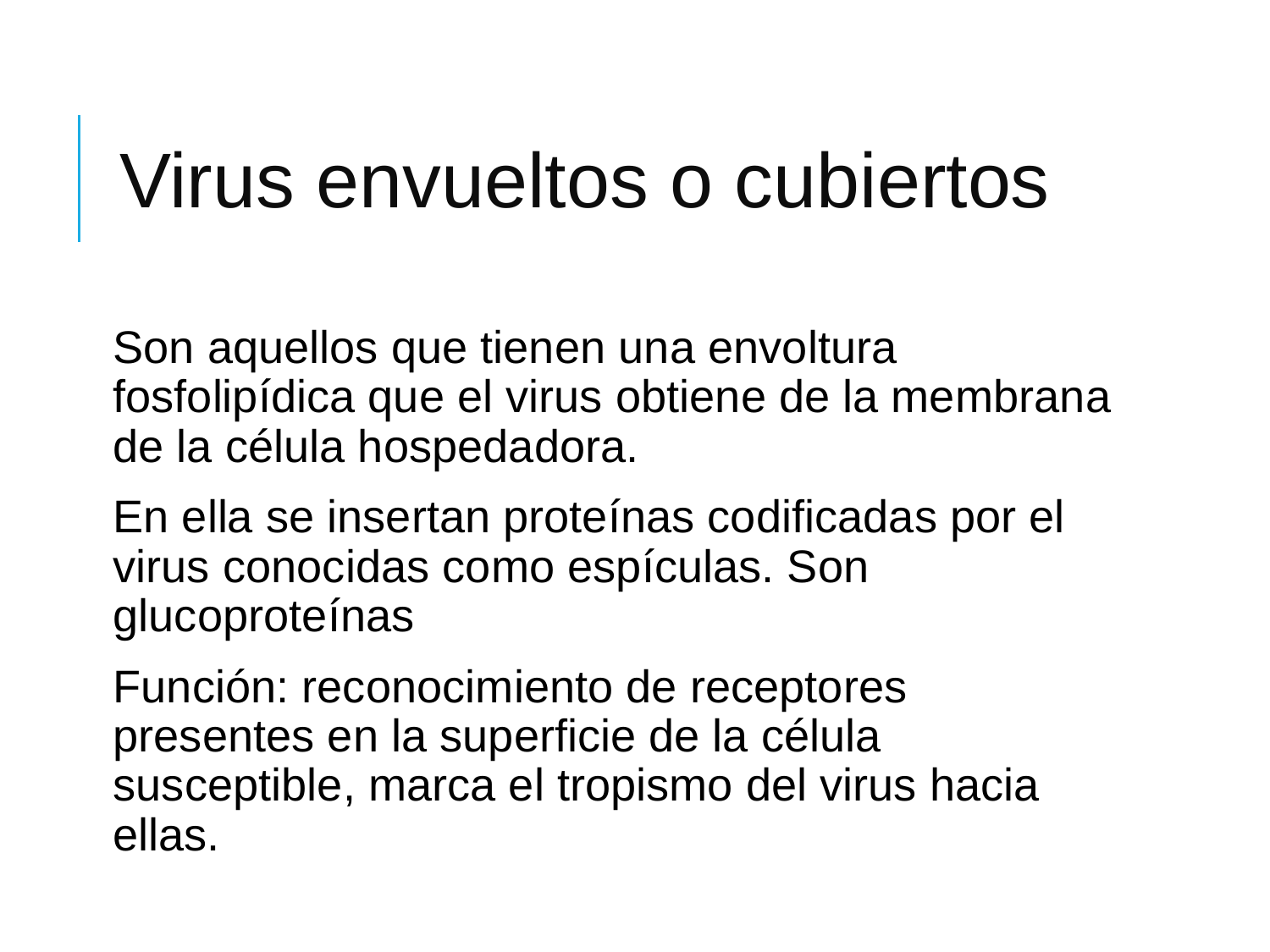

# Virus envueltos o cubiertos
Son aquellos que tienen una envoltura fosfolipídica que el virus obtiene de la membrana de la célula hospedadora.
En ella se insertan proteínas codificadas por el virus conocidas como espículas. Son glucoproteínas
Función: reconocimiento de receptores presentes en la superficie de la célula susceptible, marca el tropismo del virus hacia ellas.